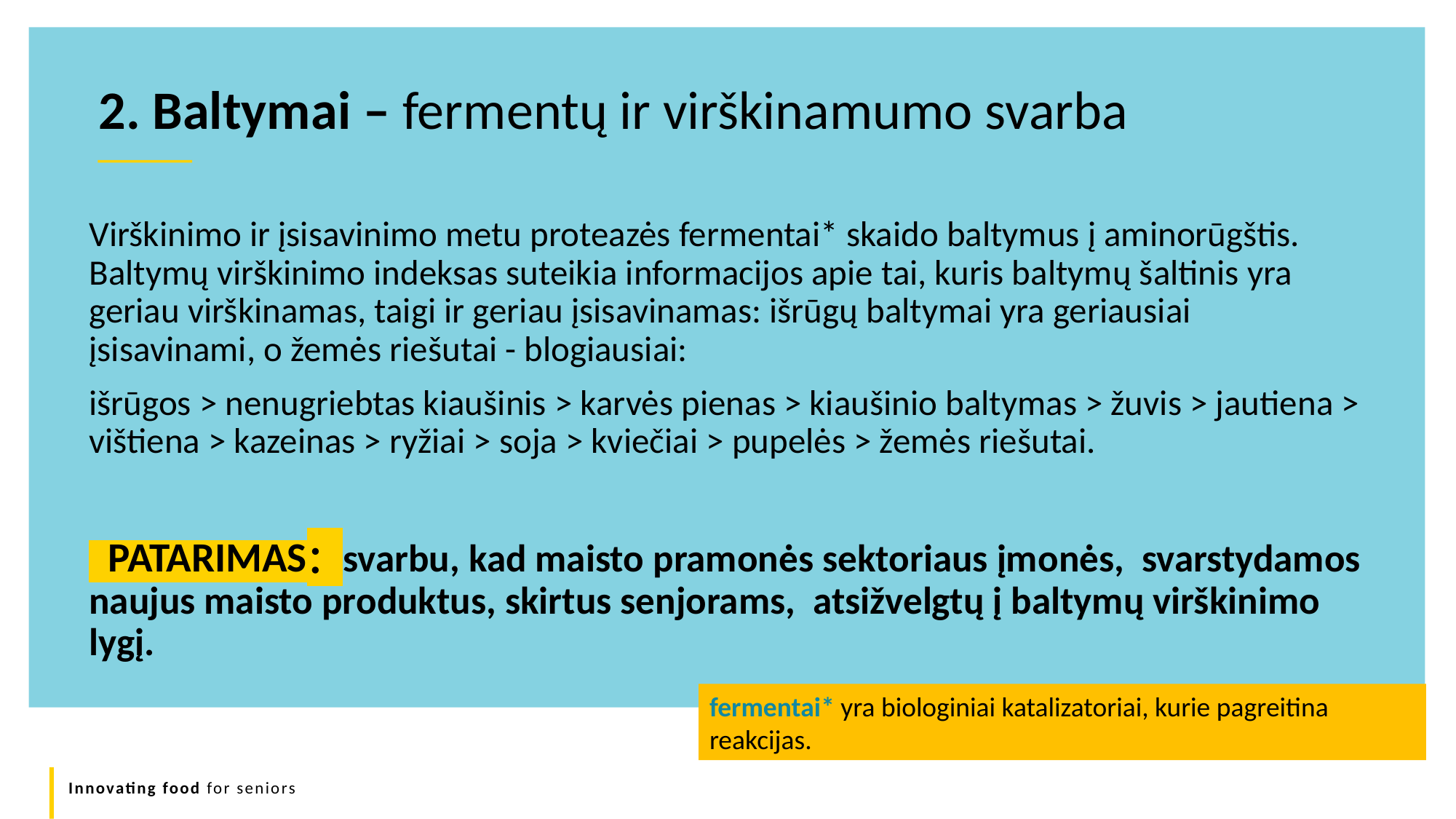

2. Baltymai – fermentų ir virškinamumo svarba
Virškinimo ir įsisavinimo metu proteazės fermentai* skaido baltymus į aminorūgštis. Baltymų virškinimo indeksas suteikia informacijos apie tai, kuris baltymų šaltinis yra geriau virškinamas, taigi ir geriau įsisavinamas: išrūgų baltymai yra geriausiai įsisavinami, o žemės riešutai - blogiausiai:
išrūgos > nenugriebtas kiaušinis > karvės pienas > kiaušinio baltymas > žuvis > jautiena > vištiena > kazeinas > ryžiai > soja > kviečiai > pupelės > žemės riešutai.

  PATARIMAS: svarbu, kad maisto pramonės sektoriaus įmonės,  svarstydamos naujus maisto produktus, skirtus senjorams,  atsižvelgtų į baltymų virškinimo lygį.
fermentai* yra biologiniai katalizatoriai, kurie pagreitina reakcijas.